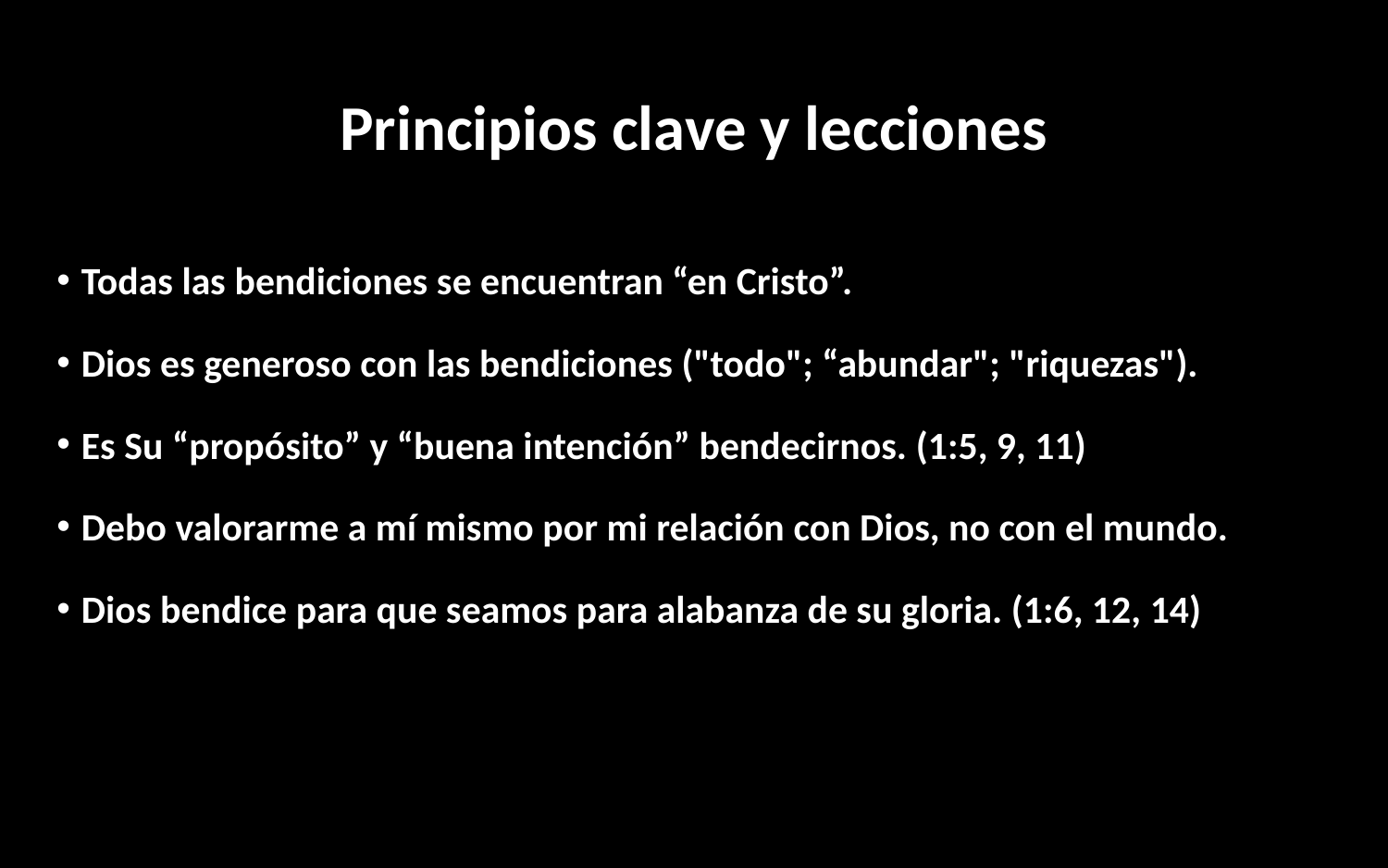

# Principios clave y lecciones
Todas las bendiciones se encuentran “en Cristo”.
Dios es generoso con las bendiciones ("todo"; “abundar"; "riquezas").
Es Su “propósito” y “buena intención” bendecirnos. (1:5, 9, 11)
Debo valorarme a mí mismo por mi relación con Dios, no con el mundo.
Dios bendice para que seamos para alabanza de su gloria. (1:6, 12, 14)